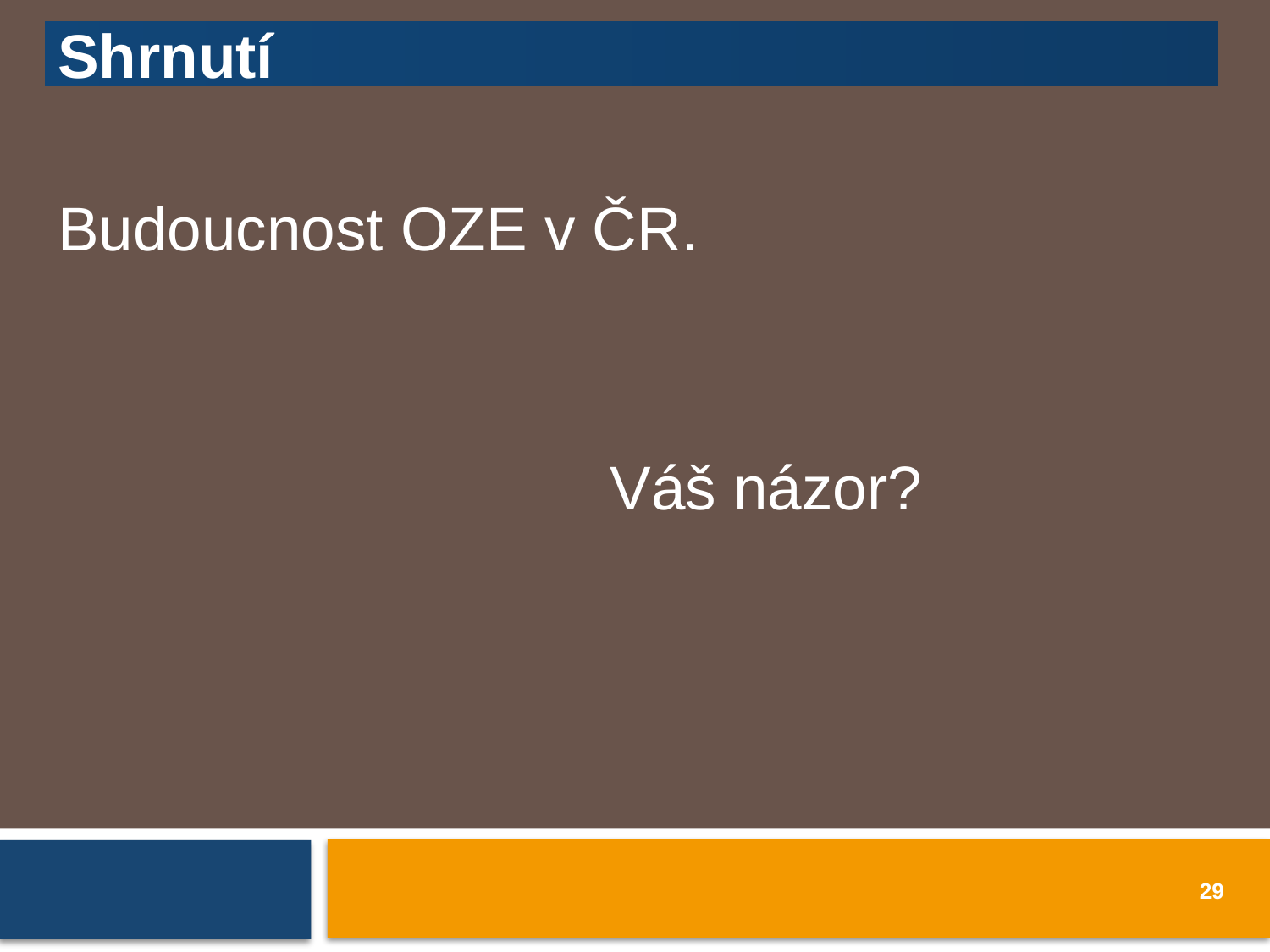

Shrnutí

Budoucnost OZE v ČR.

					Váš názor?

29